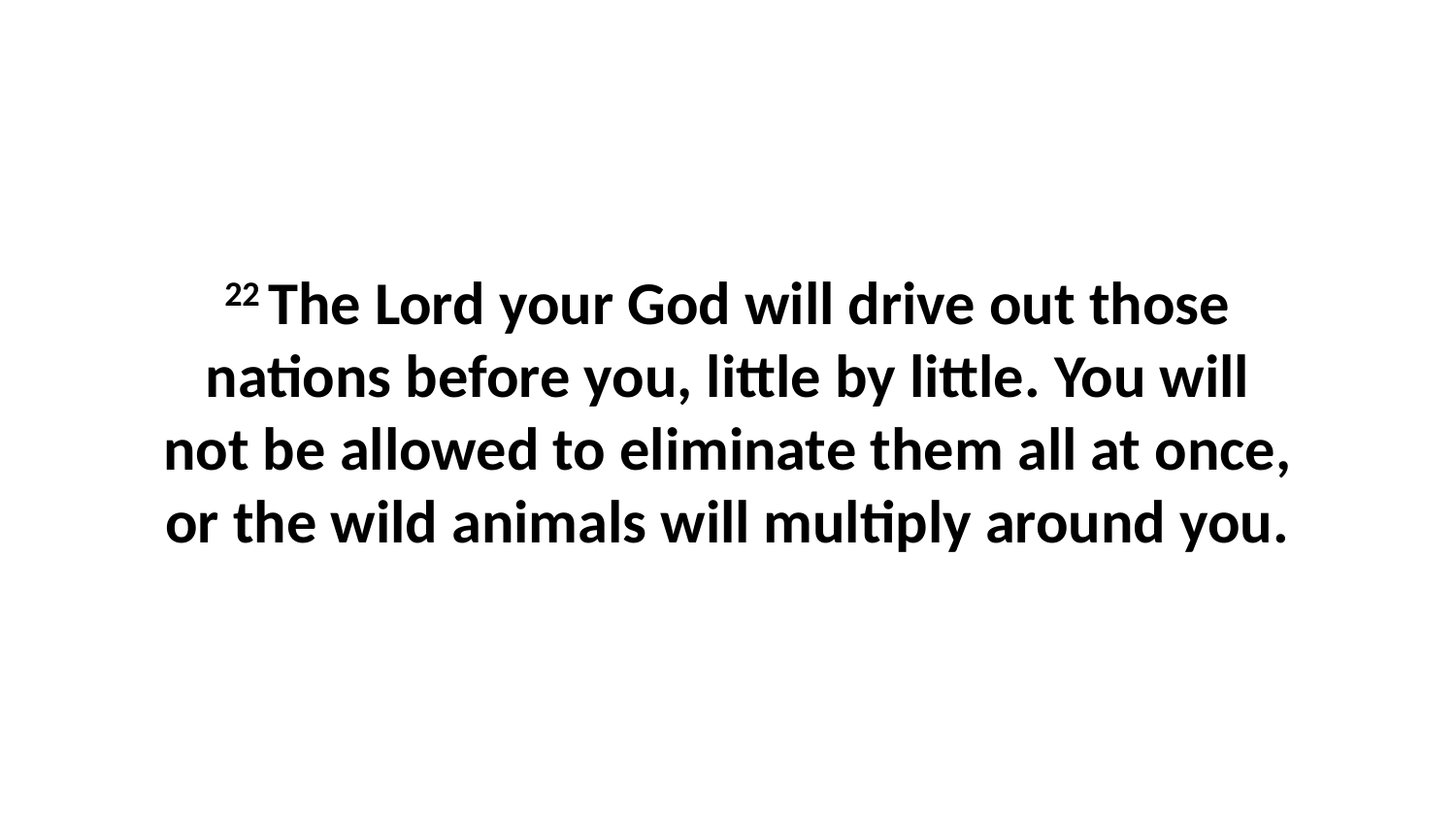

22 The Lord your God will drive out those nations before you, little by little. You will not be allowed to eliminate them all at once, or the wild animals will multiply around you.